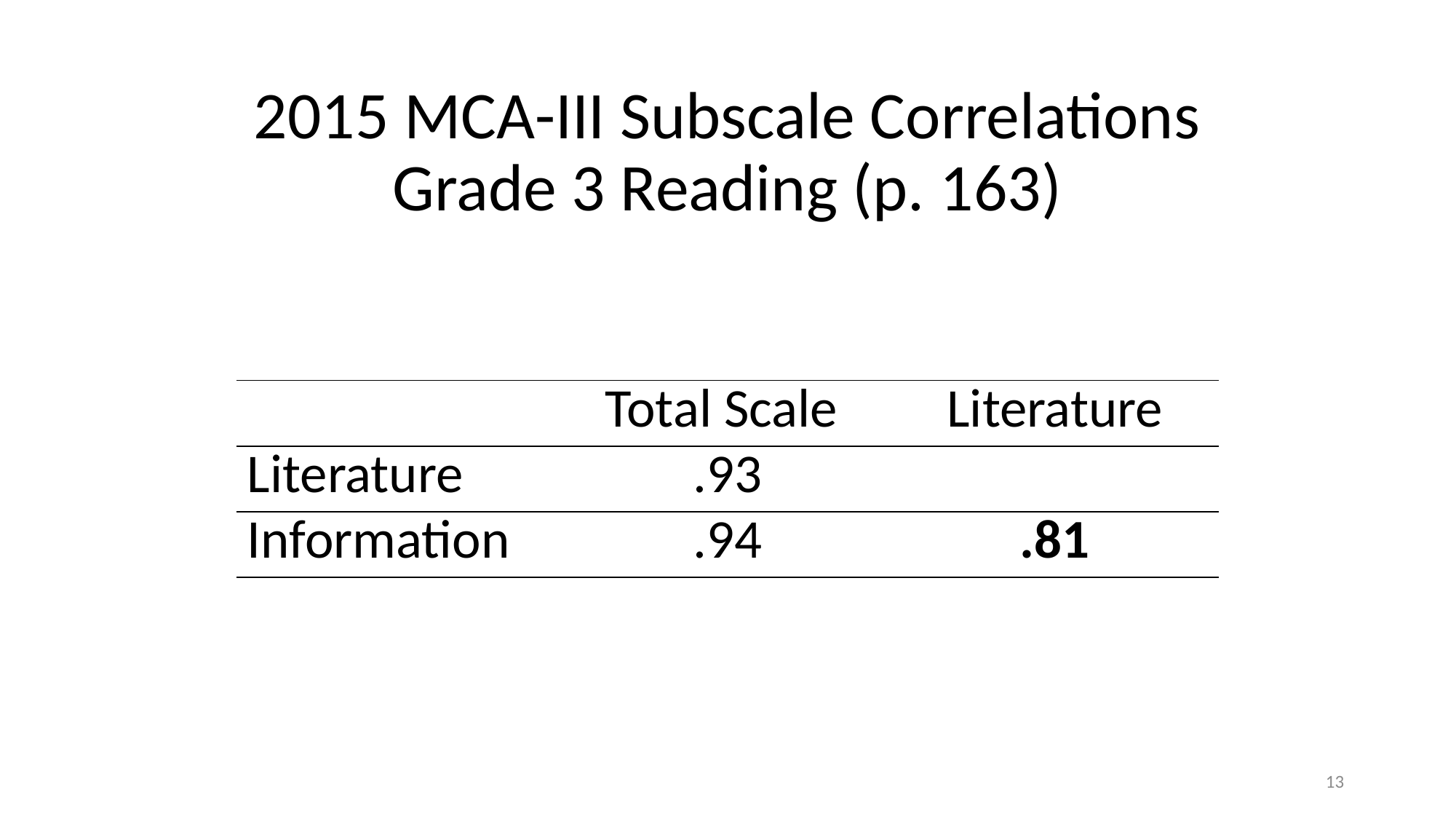

2015 MCA-III Subscale Correlations
Grade 3 Reading (p. 163)
|  | Total Scale | Literature |
| --- | --- | --- |
| Literature | .93 |  |
| Information | .94 | .81 |
13